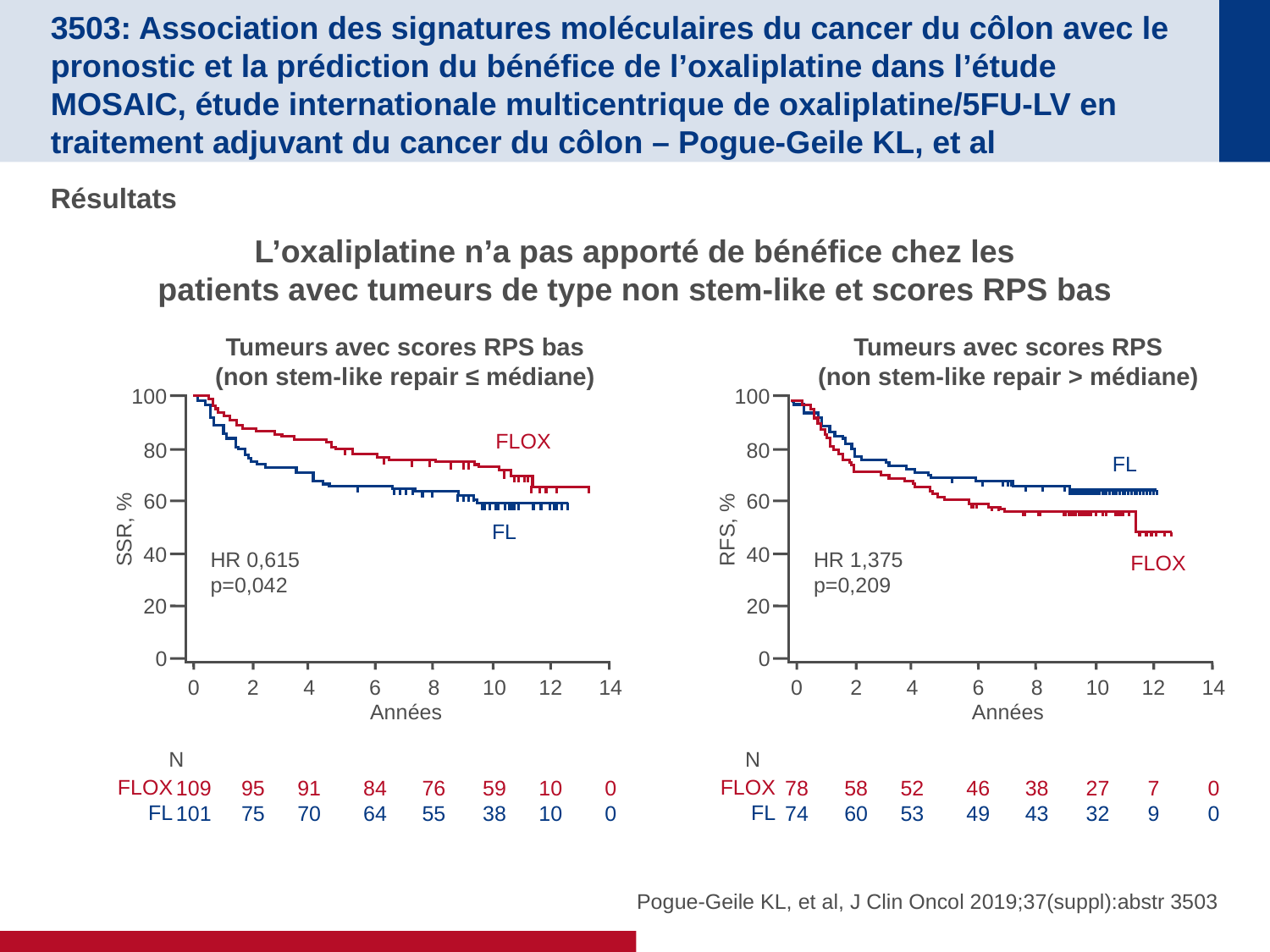

# 3503: Association des signatures moléculaires du cancer du côlon avec le pronostic et la prédiction du bénéfice de l’oxaliplatine dans l’étude MOSAIC, étude internationale multicentrique de oxaliplatine/5FU-LV en traitement adjuvant du cancer du côlon – Pogue-Geile KL, et al
Résultats
L’oxaliplatine n’a pas apporté de bénéfice chez les
patients avec tumeurs de type non stem-like et scores RPS bas
Tumeurs avec scores RPS bas
(non stem-like repair ≤ médiane)
Tumeurs avec scores RPS
(non stem-like repair > médiane)
100

80

60

SSR, %
40

20

0

0

109
101
8

76
55

2

95
75

4

91
70
6

84
64

10

59
38
12

10
10

14

0
0
Années

FLOX
FL
100

80

60

RFS, %
40

20

0

0

78
74
8

38
43

2

58
60

4

52
53
6

46
49

10

27
32
12

7
9

14

0
0
Années

FLOX
FL

FLOX
FL
FL
HR 0,615
p=0,042
HR 1,375
p=0,209
FLOX
N
N
Pogue-Geile KL, et al, J Clin Oncol 2019;37(suppl):abstr 3503